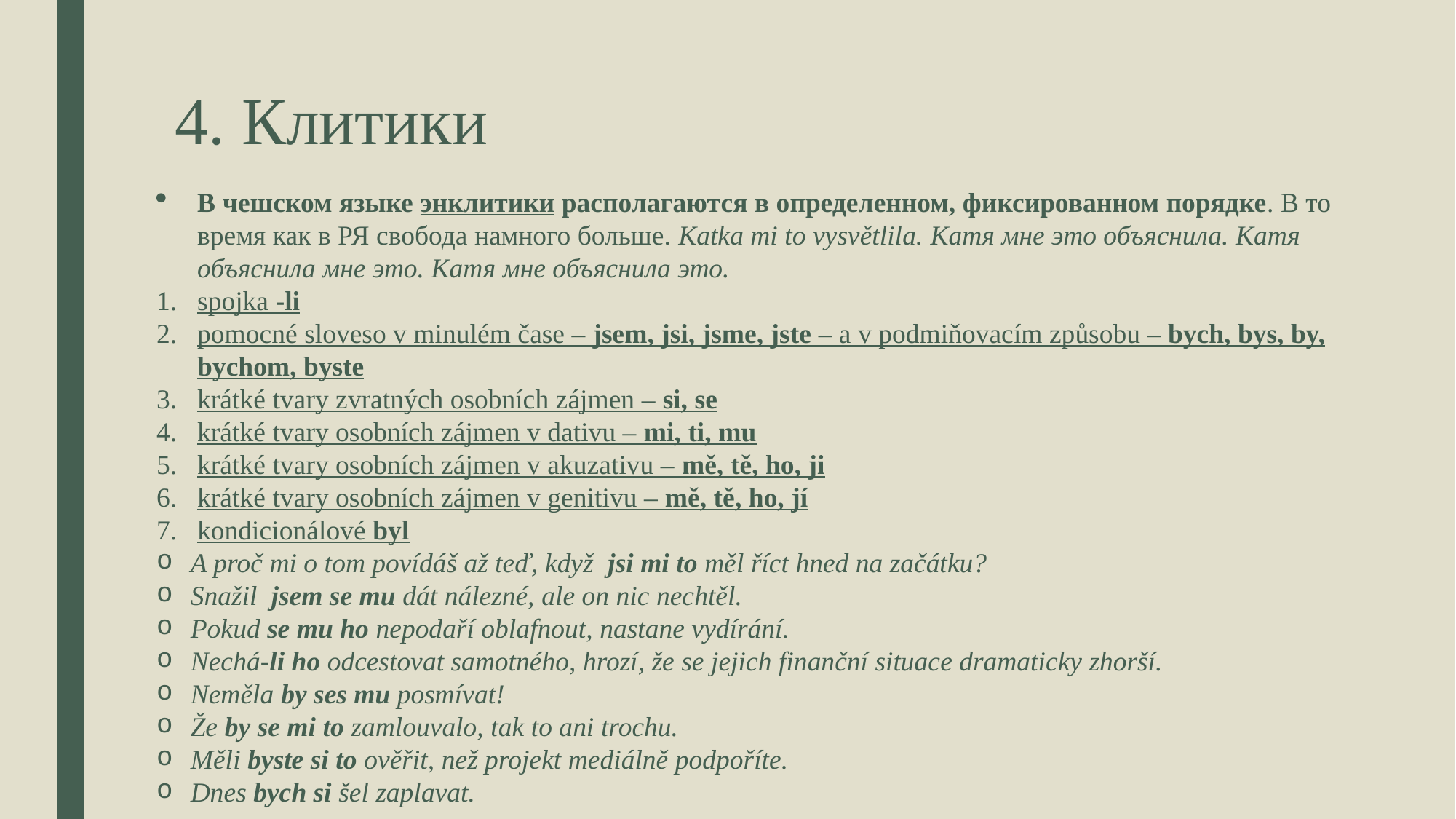

# 4. Клитики
В чешском языке энклитики располагаются в определенном, фиксированном порядке. В то время как в РЯ свобода намного больше. Katka mi to vysvětlila. Катя мне это объяснила. Катя объяснила мне это. Катя мне объяснила это.
spojka -li
pomocné sloveso v minulém čase – jsem, jsi, jsme, jste – a v podmiňovacím způsobu – bych, bys, by, bychom, byste
krátké tvary zvratných osobních zájmen – si, se
krátké tvary osobních zájmen v dativu – mi, ti, mu
krátké tvary osobních zájmen v akuzativu – mě, tě, ho, ji
krátké tvary osobních zájmen v genitivu – mě, tě, ho, jí
kondicionálové byl
A proč mi o tom povídáš až teď, když  jsi mi to měl říct hned na začátku?
Snažil  jsem se mu dát nálezné, ale on nic nechtěl.
Pokud se mu ho nepodaří oblafnout, nastane vydírání.
Nechá-li ho odcestovat samotného, hrozí, že se jejich finanční situace dramaticky zhorší.
Neměla by ses mu posmívat!
Že by se mi to zamlouvalo, tak to ani trochu.
Měli byste si to ověřit, než projekt mediálně podpoříte.
Dnes bych si šel zaplavat.